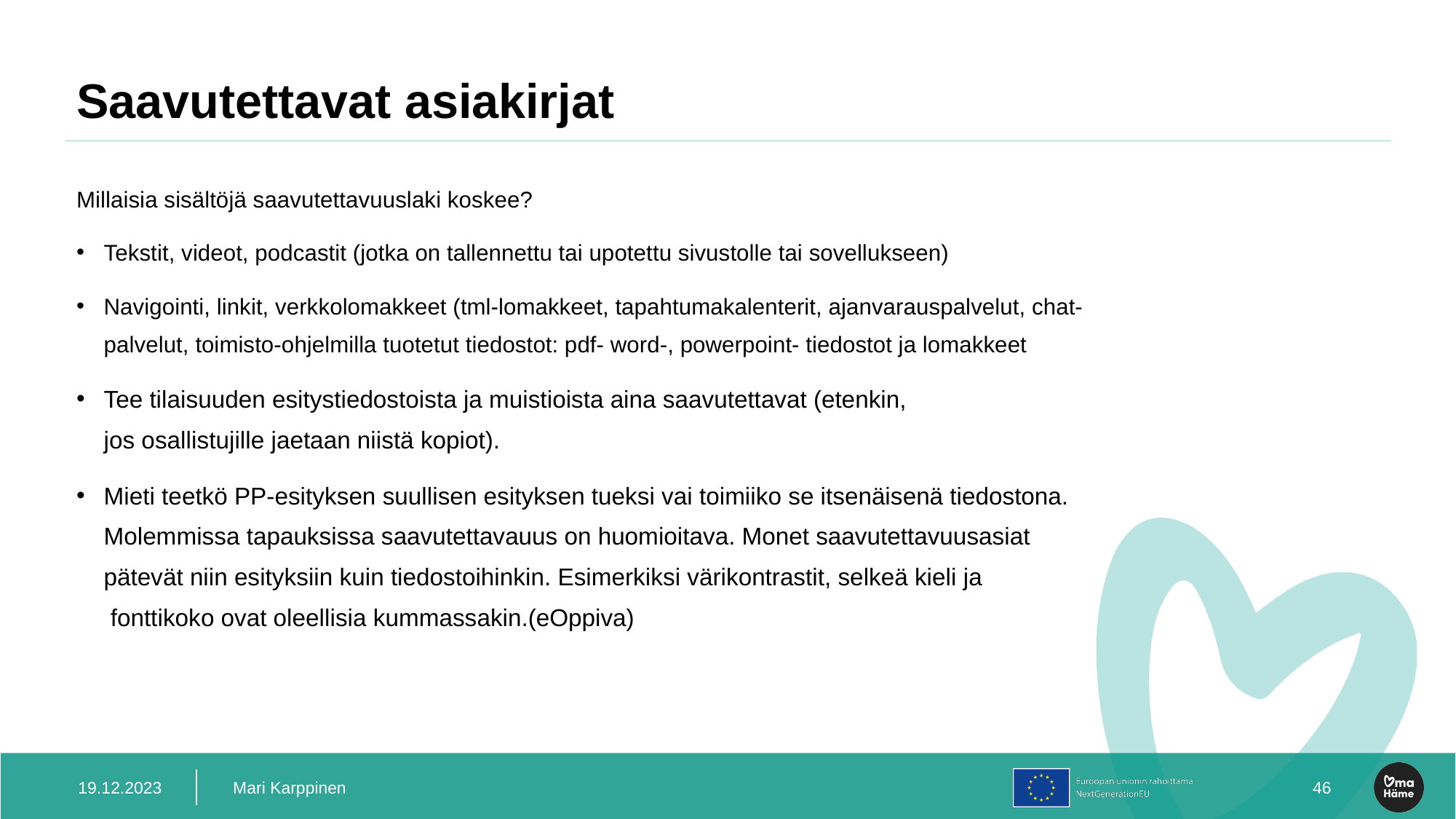

# Saavutettavat asiakirjat
Millaisia sisältöjä saavutettavuuslaki koskee?
Tekstit, videot, podcastit (jotka on tallennettu tai upotettu sivustolle tai sovellukseen)
Navigointi, linkit, verkkolomakkeet (tml-lomakkeet, tapahtumakalenterit, ajanvarauspalvelut, chat-palvelut, toimisto-ohjelmilla tuotetut tiedostot: pdf- word-, powerpoint- tiedostot ja lomakkeet
Tee tilaisuuden esitystiedostoista ja muistioista aina saavutettavat (etenkin, jos osallistujille jaetaan niistä kopiot).
Mieti teetkö PP-esityksen suullisen esityksen tueksi vai toimiiko se itsenäisenä tiedostona. Molemmissa tapauksissa saavutettavauus on huomioitava. Monet saavutettavuusasiat pätevät niin esityksiin kuin tiedostoihinkin. Esimerkiksi värikontrastit, selkeä kieli ja  fonttikoko ovat oleellisia kummassakin.(eOppiva)

19.12.2023
Mari Karppinen
46